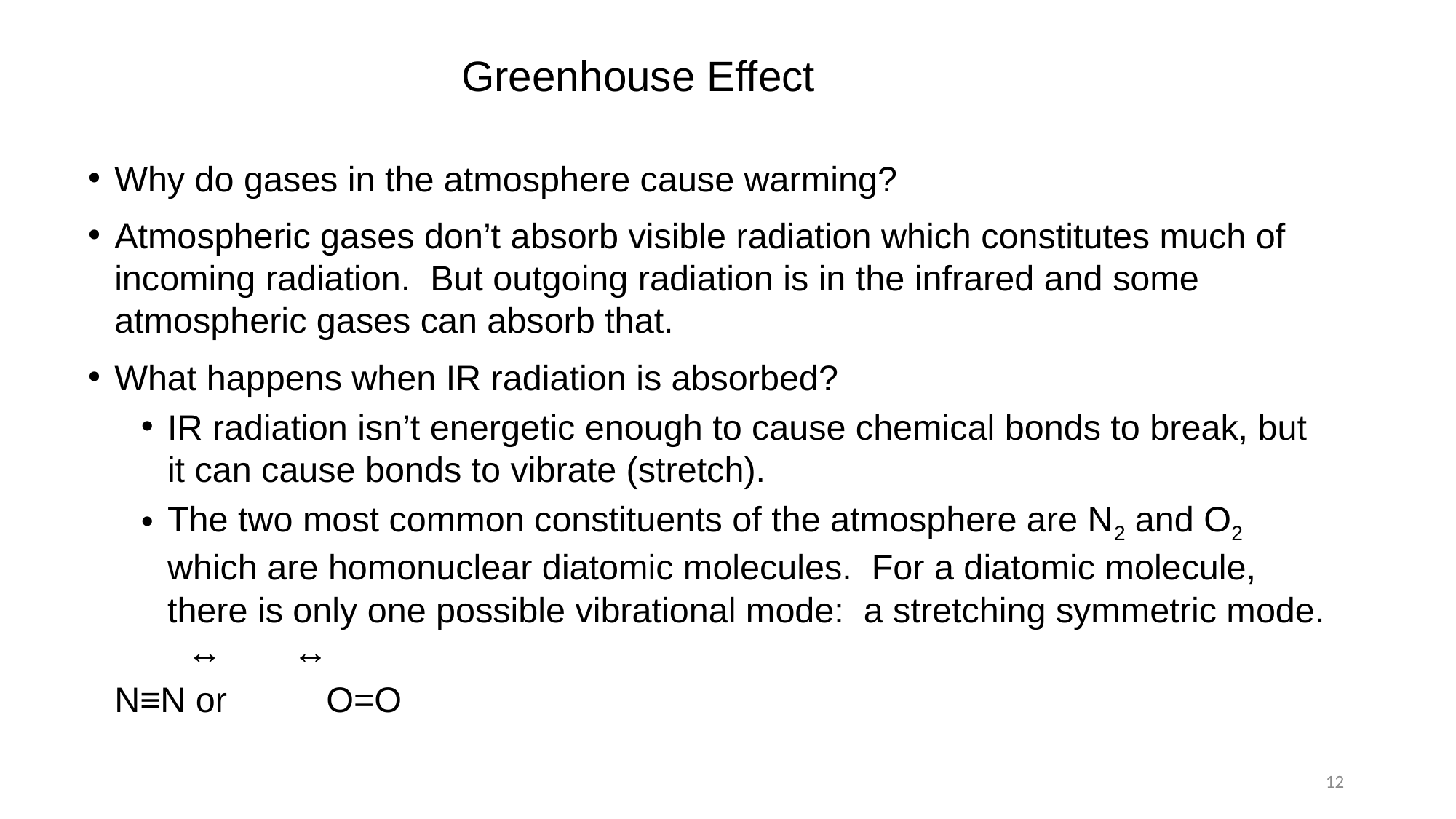

# Greenhouse Effect
Why do gases in the atmosphere cause warming?
Atmospheric gases don’t absorb visible radiation which constitutes much of incoming radiation.  But outgoing radiation is in the infrared and some atmospheric gases can absorb that.
What happens when IR radiation is absorbed?
IR radiation isn’t energetic enough to cause chemical bonds to break, but it can cause bonds to vibrate (stretch).
The two most common constituents of the atmosphere are N2 and O2 which are homonuclear diatomic molecules.  For a diatomic molecule, there is only one possible vibrational mode:  a stretching symmetric mode.
			  ↔		  ↔
			N≡N or 	O=O

12